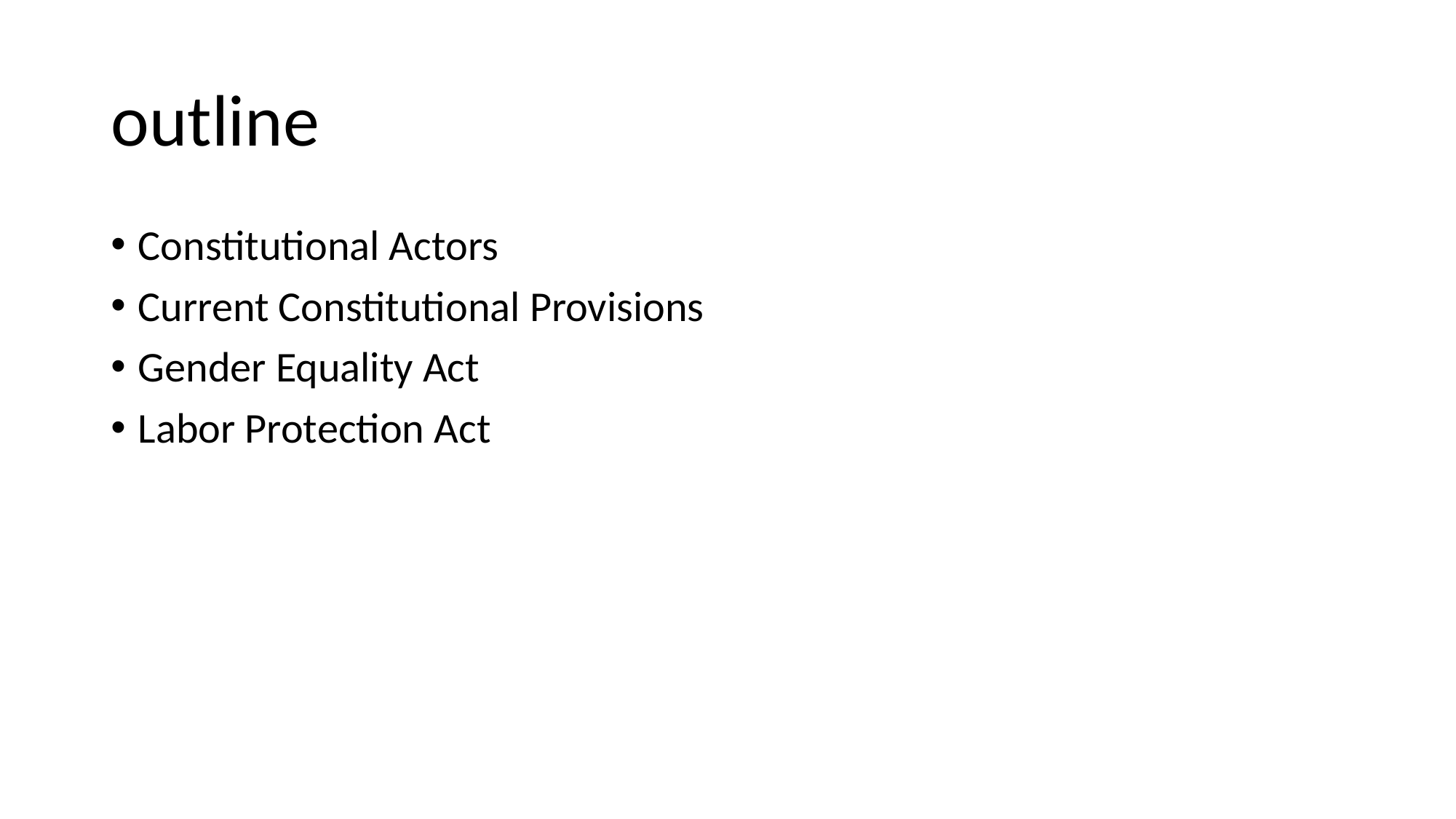

# outline
Constitutional Actors
Current Constitutional Provisions
Gender Equality Act
Labor Protection Act